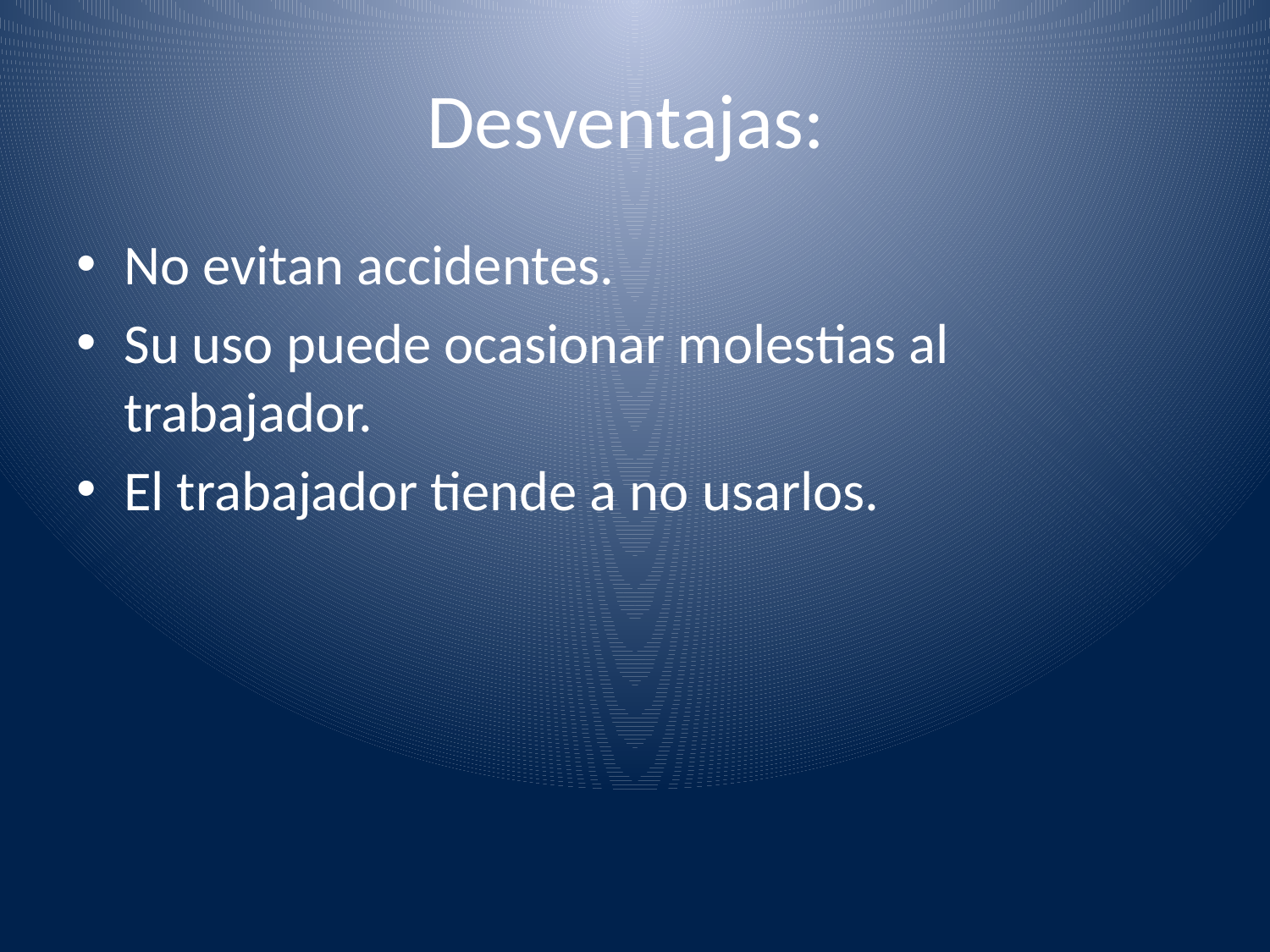

# Desventajas:
No evitan accidentes.
Su uso puede ocasionar molestias al trabajador.
El trabajador tiende a no usarlos.